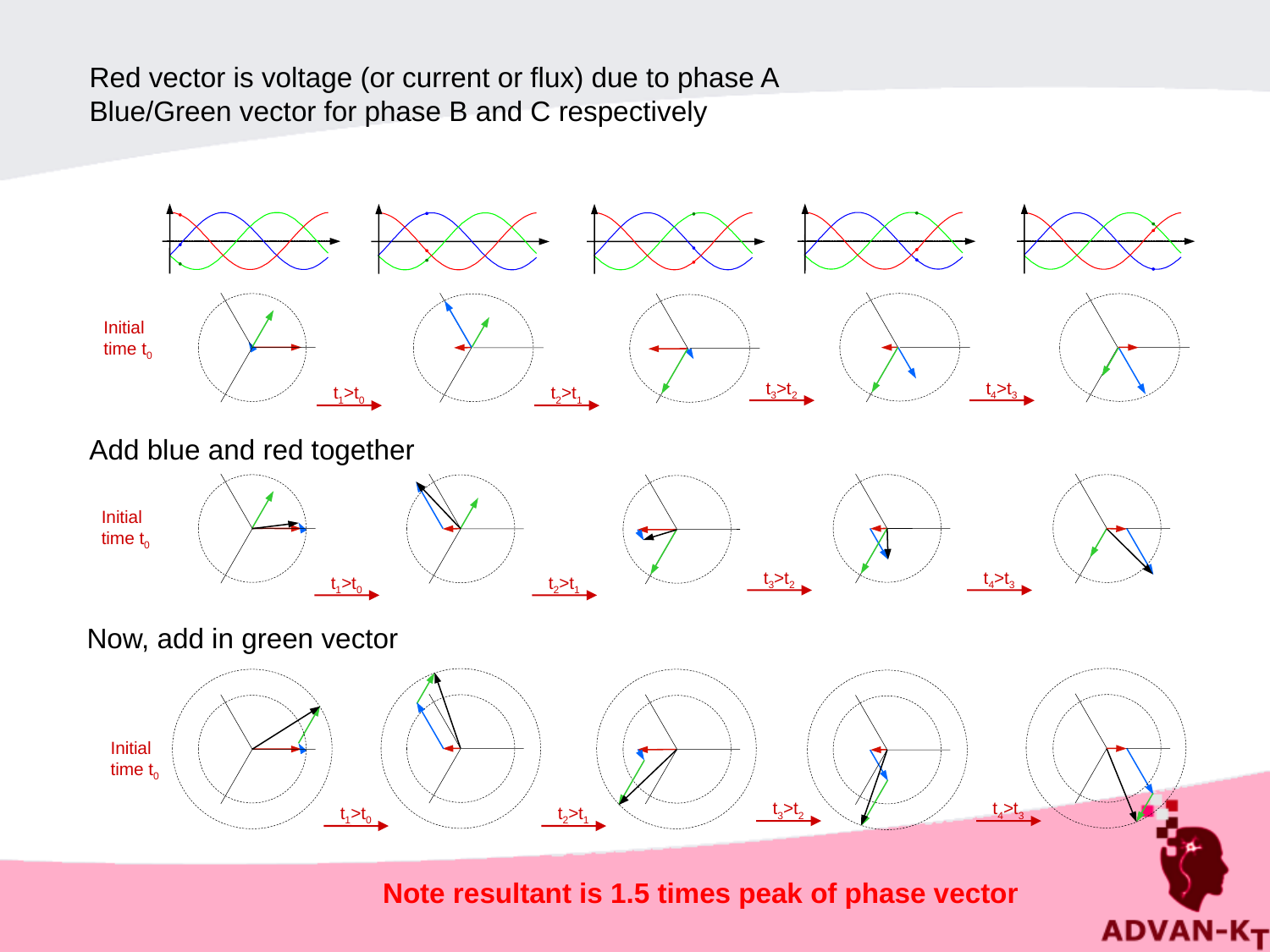

Red vector is voltage (or current or flux) due to phase A
Blue/Green vector for phase B and C respectively

Initial
time t0

t3>t2
t4>t3

t1>t0
t2>t1

Add blue and red together

Initial
time t0
t3>t2
t4>t3
t1>t0
t2>t1

Now, add in green vector

Initial
time t0
t3>t2
t4>t3
t1>t0
t2>t1

Note resultant is 1.5 times peak of phase vector